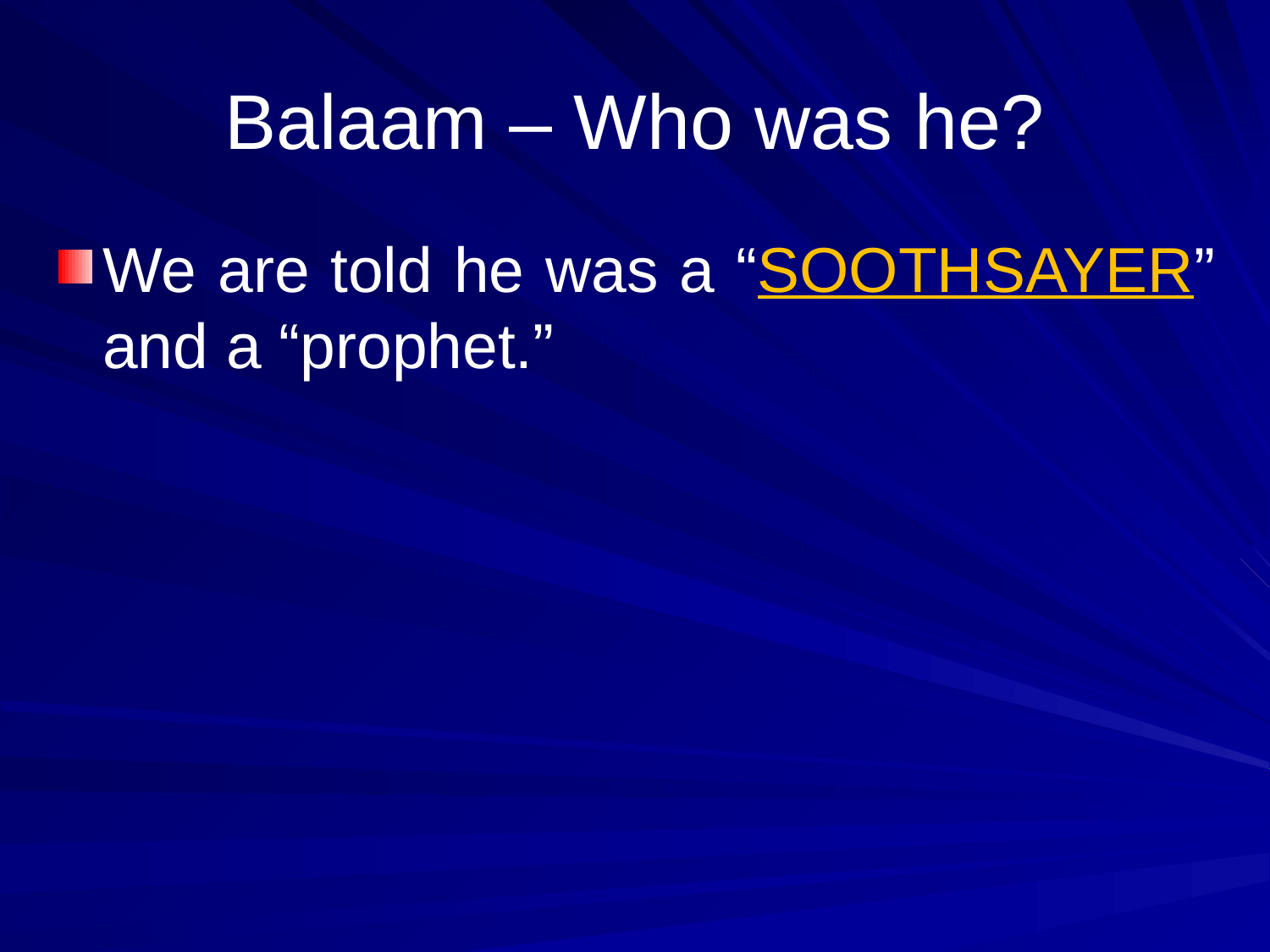

# Balaam – Who was he?
We are told he was a “SOOTHSAYER” and a “prophet.”